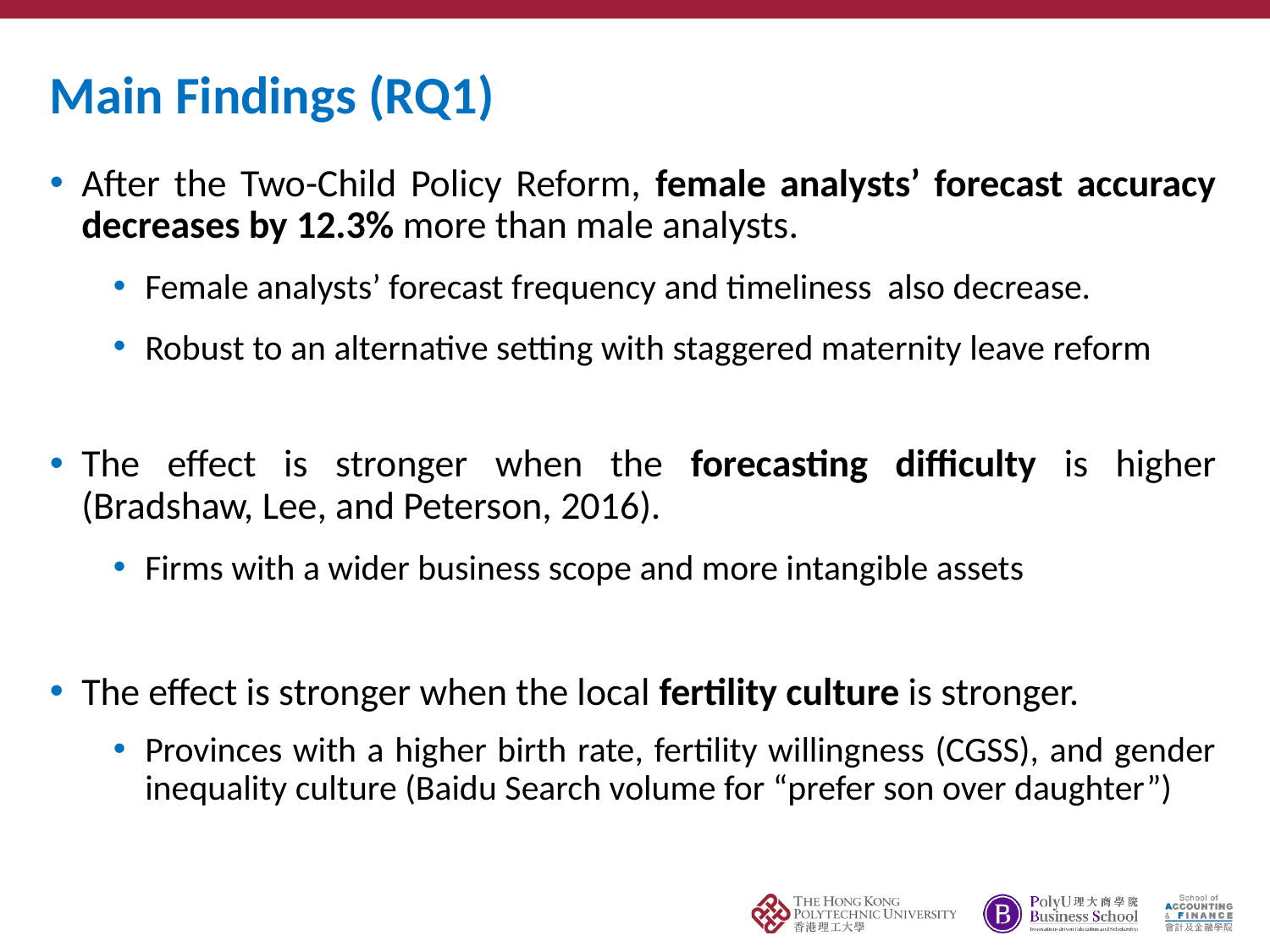

# Main Findings (RQ1)
After the Two-Child Policy Reform, female analysts’ forecast accuracy decreases by 12.3% more than male analysts.
Female analysts’ forecast frequency and timeliness  also decrease.
Robust to an alternative setting with staggered maternity leave reform

The effect is stronger when the forecasting difficulty is higher (Bradshaw, Lee, and Peterson, 2016).
Firms with a wider business scope and more intangible assets

The effect is stronger when the local fertility culture is stronger.
Provinces with a higher birth rate, fertility willingness (CGSS), and gender inequality culture (Baidu Search volume for “prefer son over daughter”)